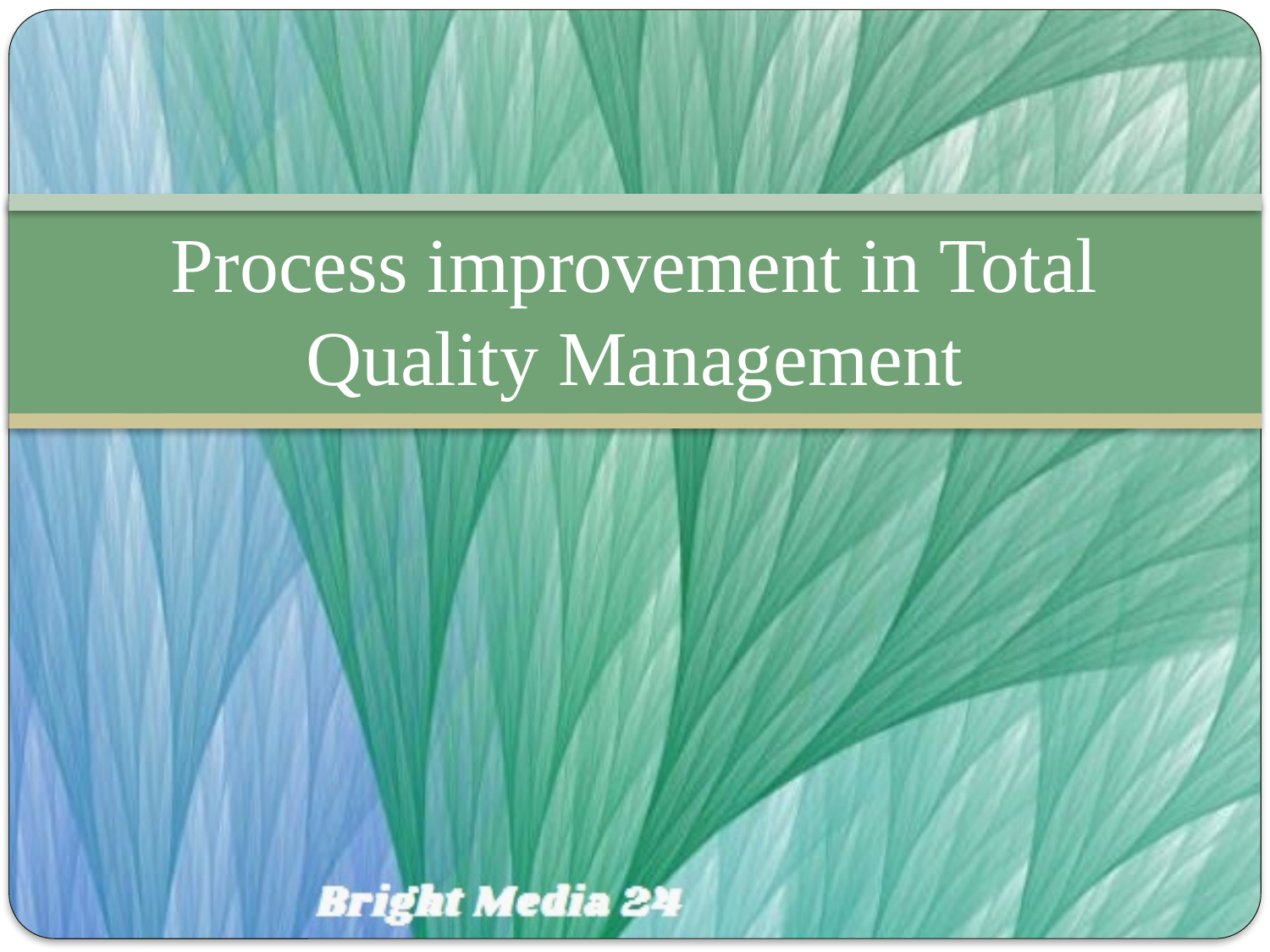

# Process improvement in Total Quality Management